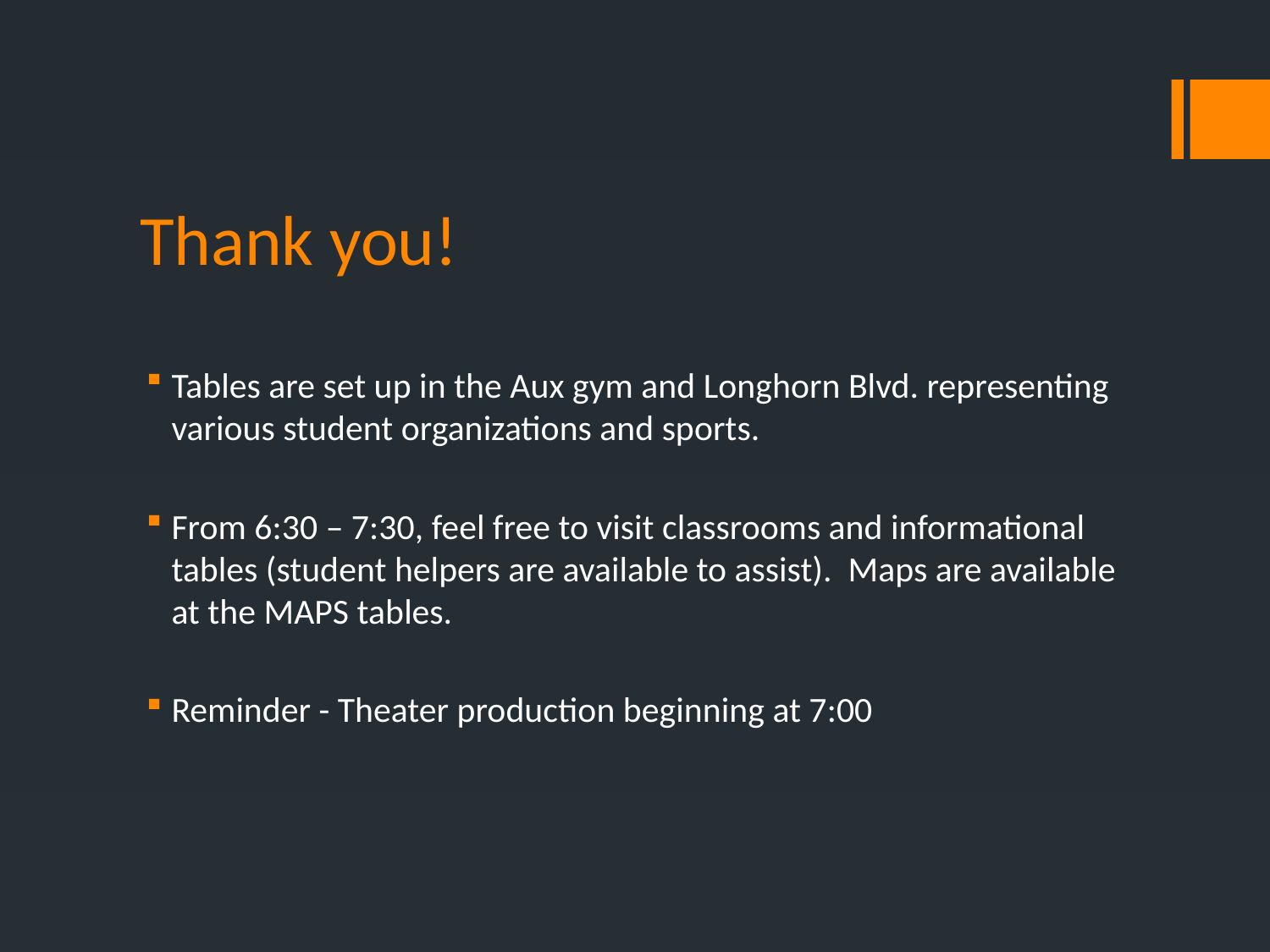

# Thank you!

Tables are set up in the Aux gym and Longhorn Blvd. representing various student organizations and sports.

From 6:30 – 7:30, feel free to visit classrooms and informational tables (student helpers are available to assist).  Maps are available at the MAPS tables.

Reminder - Theater production beginning at 7:00